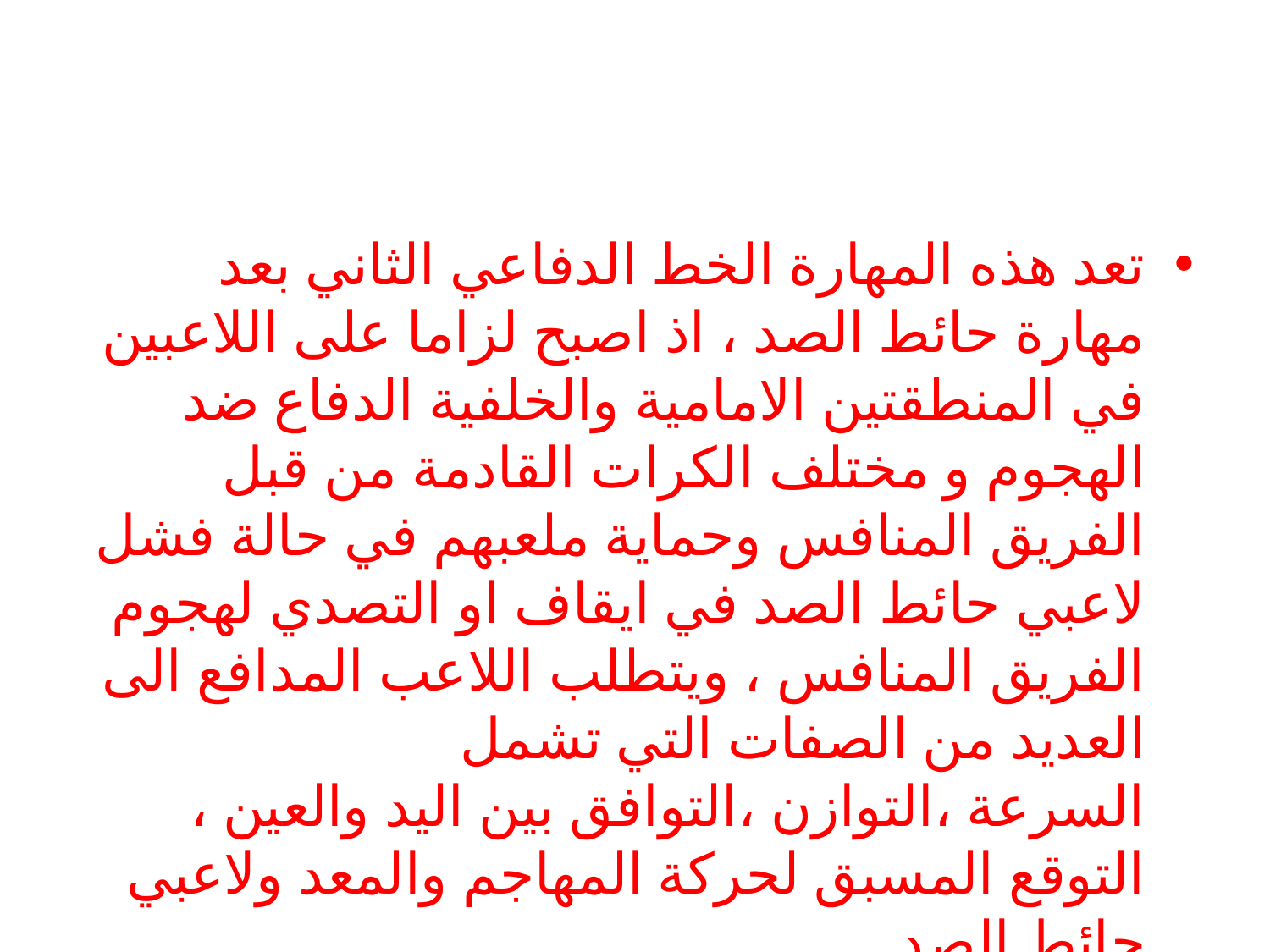

#
تعد هذه المهارة الخط الدفاعي الثاني بعد مهارة حائط الصد ، اذ اصبح لزاما على اللاعبين في المنطقتين الامامية والخلفية الدفاع ضد الهجوم و مختلف الكرات القادمة من قبل الفريق المنافس وحماية ملعبهم في حالة فشل لاعبي حائط الصد في ايقاف او التصدي لهجوم الفريق المنافس ، ويتطلب اللاعب المدافع الى العديد من الصفات التي تشمل السرعة ،التوازن ،التوافق بين اليد والعين ، التوقع المسبق لحركة المهاجم والمعد ولاعبي حائط الصد